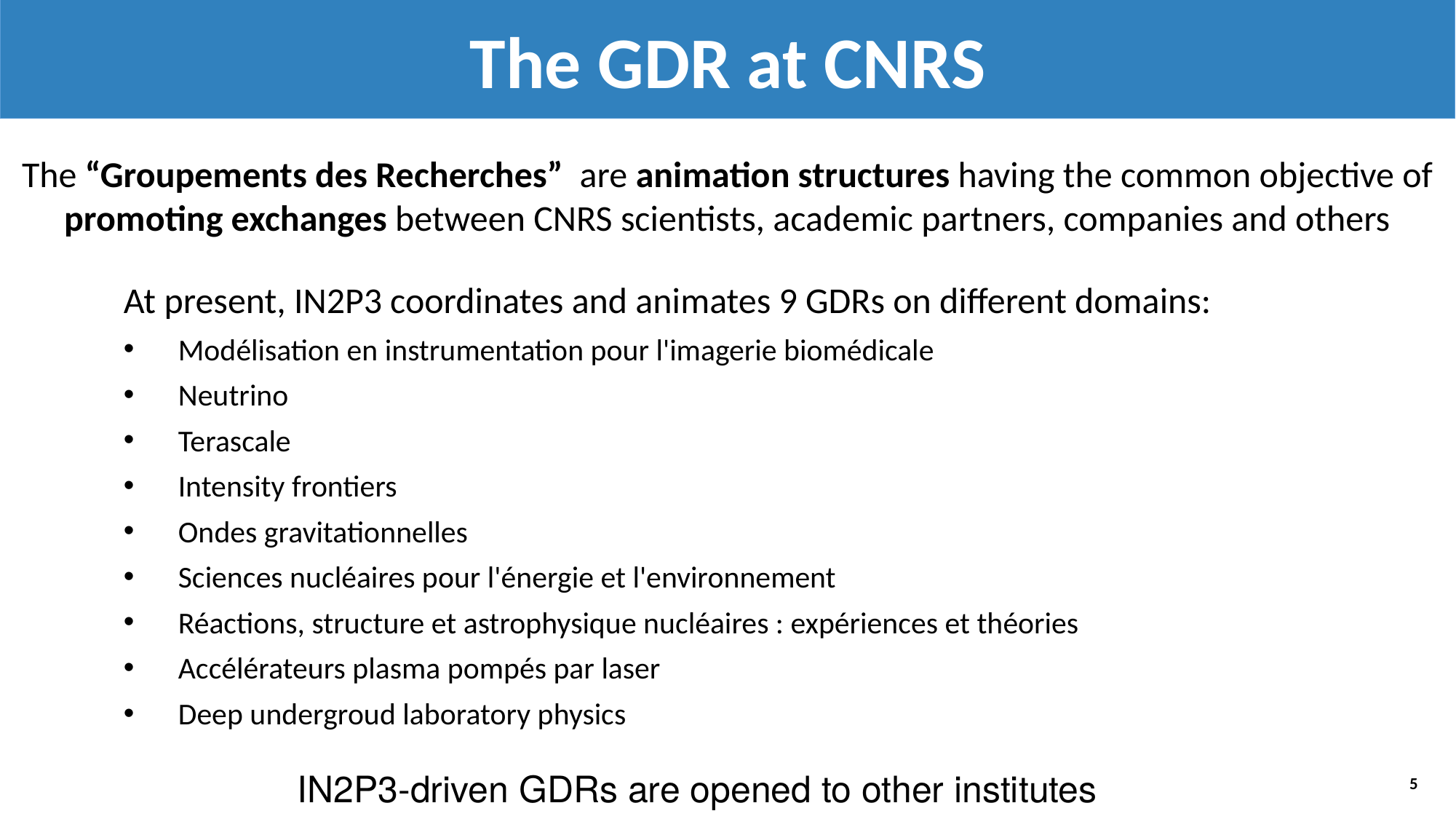

The GDR at CNRS
The “Groupements des Recherches”  are animation structures having the common objective of promoting exchanges between CNRS scientists, academic partners, companies and others
At present, IN2P3 coordinates and animates 9 GDRs on different domains:
Modélisation en instrumentation pour l'imagerie biomédicale
Neutrino
Terascale
Intensity frontiers
Ondes gravitationnelles
Sciences nucléaires pour l'énergie et l'environnement
Réactions, structure et astrophysique nucléaires : expériences et théories
Accélérateurs plasma pompés par laser
Deep undergroud laboratory physics
IN2P3-driven GDRs are opened to other institutes
5